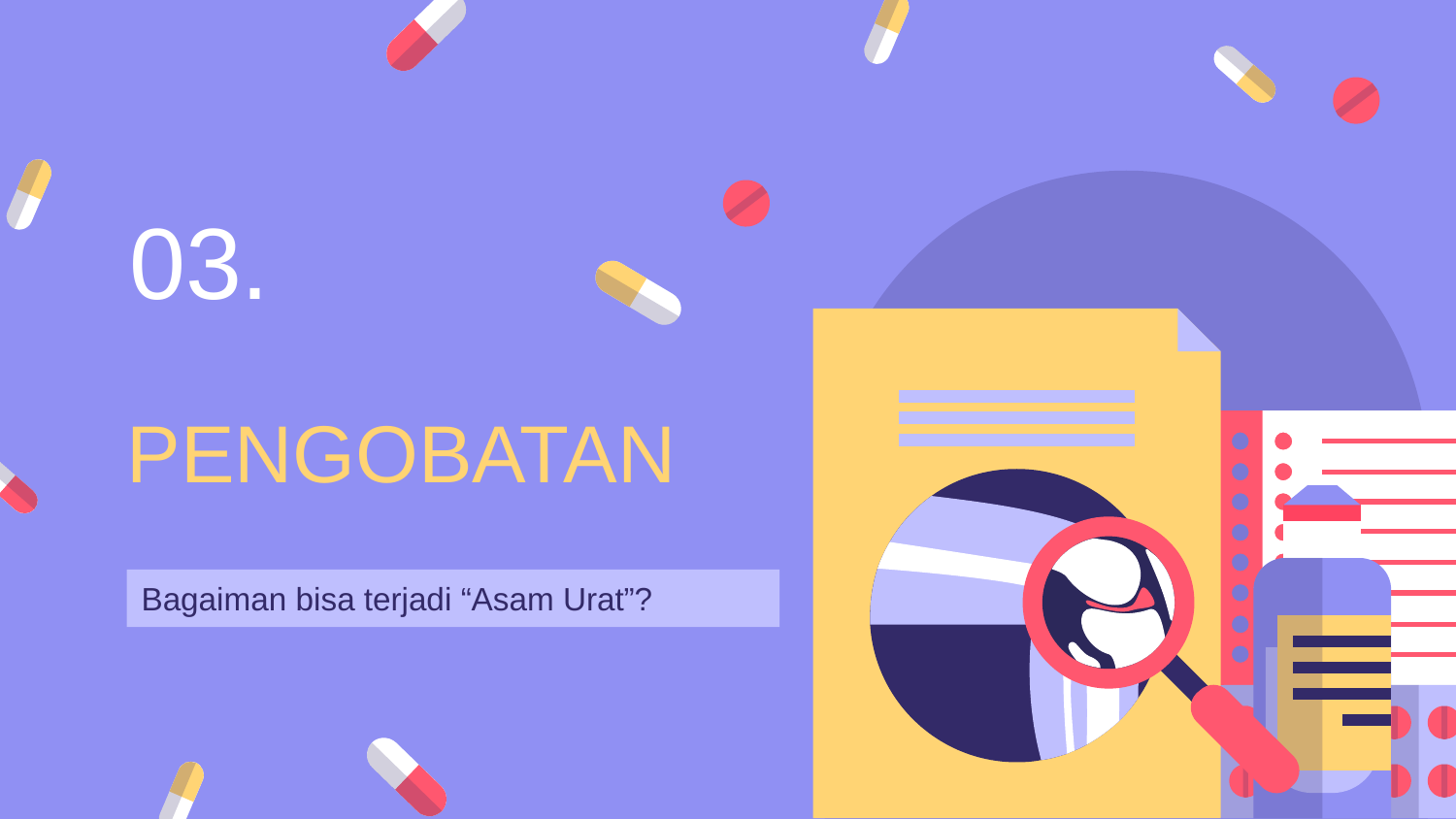

03.

# PENGOBATAN
Bagaiman bisa terjadi “Asam Urat”?